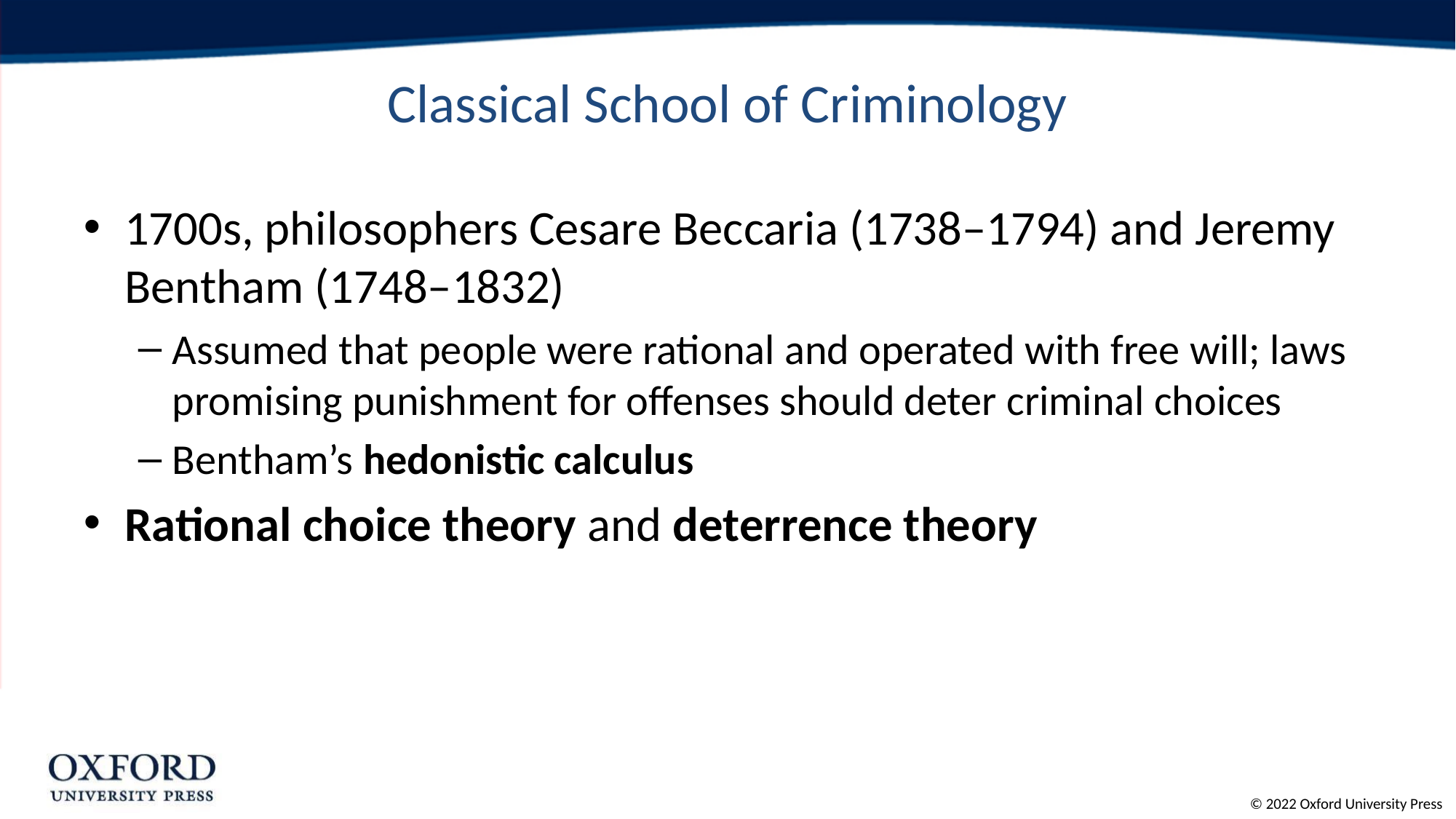

# Classical School of Criminology
1700s, philosophers Cesare Beccaria (1738–1794) and Jeremy Bentham (1748–1832)
Assumed that people were rational and operated with free will; laws promising punishment for offenses should deter criminal choices
Bentham’s hedonistic calculus
Rational choice theory and deterrence theory